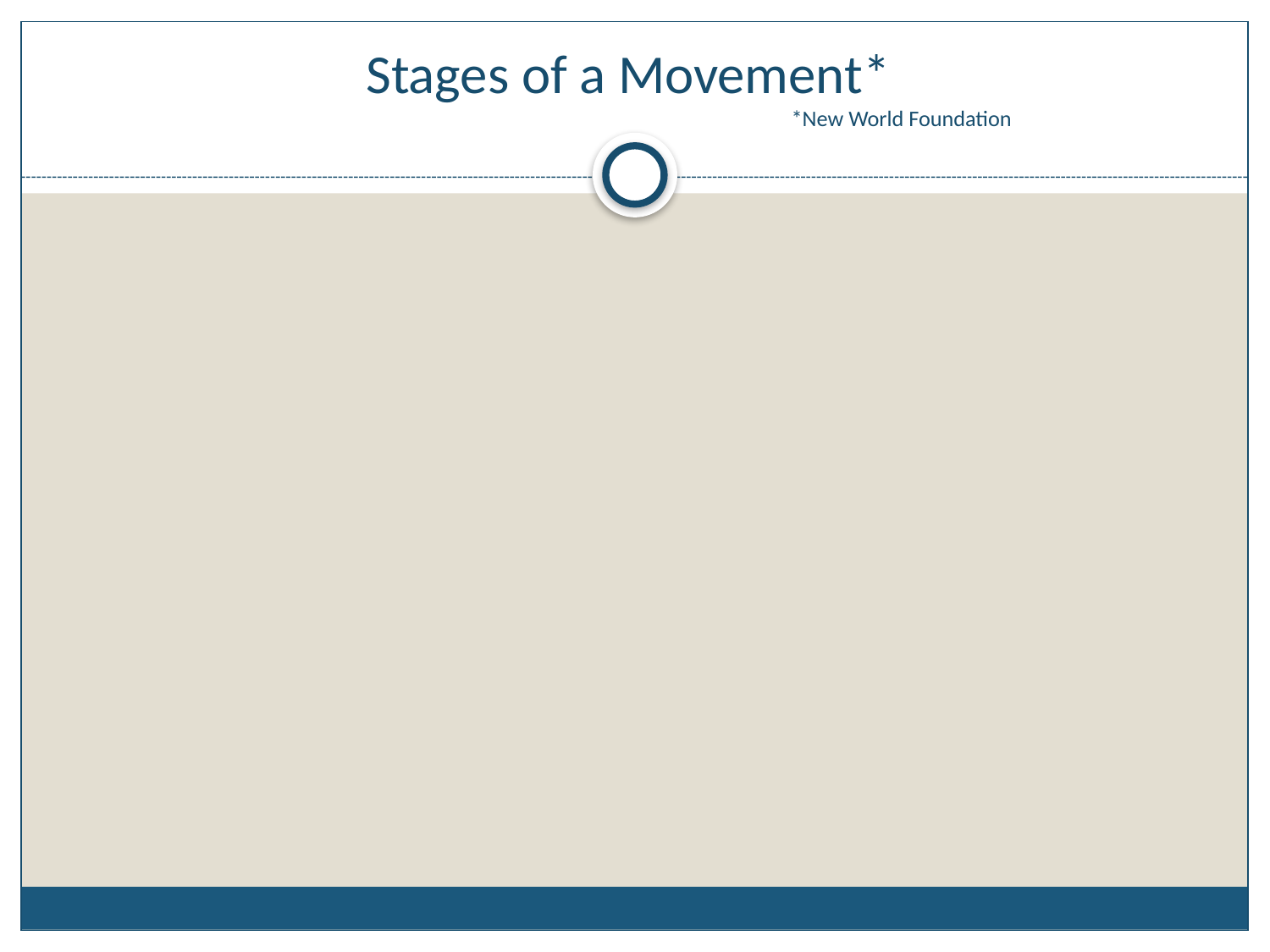

# Stages of a Movement* *New World Foundation